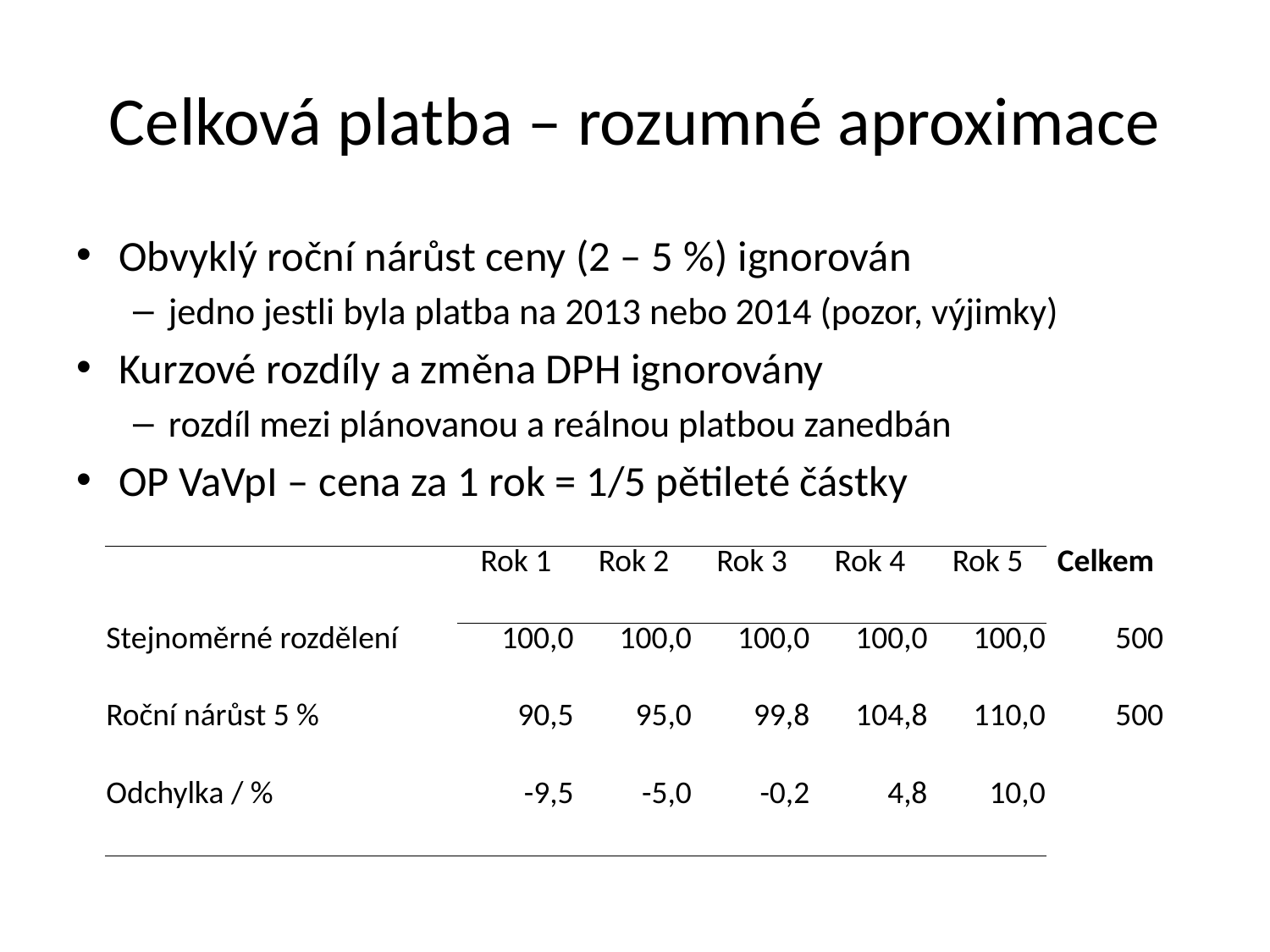

# Celková platba – rozumné aproximace
Obvyklý roční nárůst ceny (2 – 5 %) ignorován
jedno jestli byla platba na 2013 nebo 2014 (pozor, výjimky)
Kurzové rozdíly a změna DPH ignorovány
rozdíl mezi plánovanou a reálnou platbou zanedbán
OP VaVpI – cena za 1 rok = 1/5 pětileté částky
|  | Rok 1 | Rok 2 | Rok 3 | Rok 4 | Rok 5 | Celkem |
| --- | --- | --- | --- | --- | --- | --- |
| Stejnoměrné rozdělení | 100,0 | 100,0 | 100,0 | 100,0 | 100,0 | 500 |
| Roční nárůst 5 % | 90,5 | 95,0 | 99,8 | 104,8 | 110,0 | 500 |
| Odchylka / % | -9,5 | -5,0 | -0,2 | 4,8 | 10,0 |  |